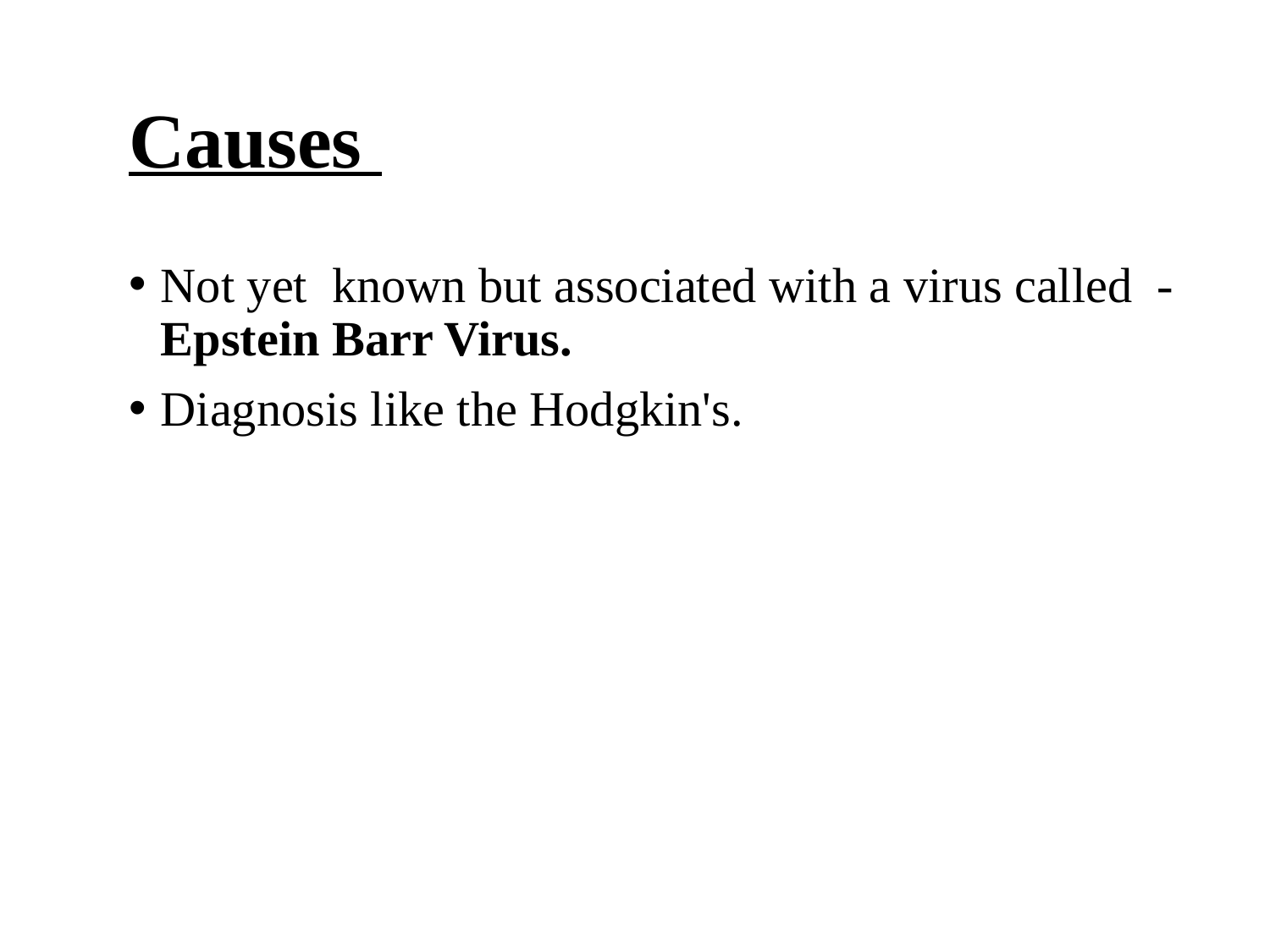

# Causes
Not yet  known but associated with a virus called  - Epstein Barr Virus.
Diagnosis like the Hodgkin's.